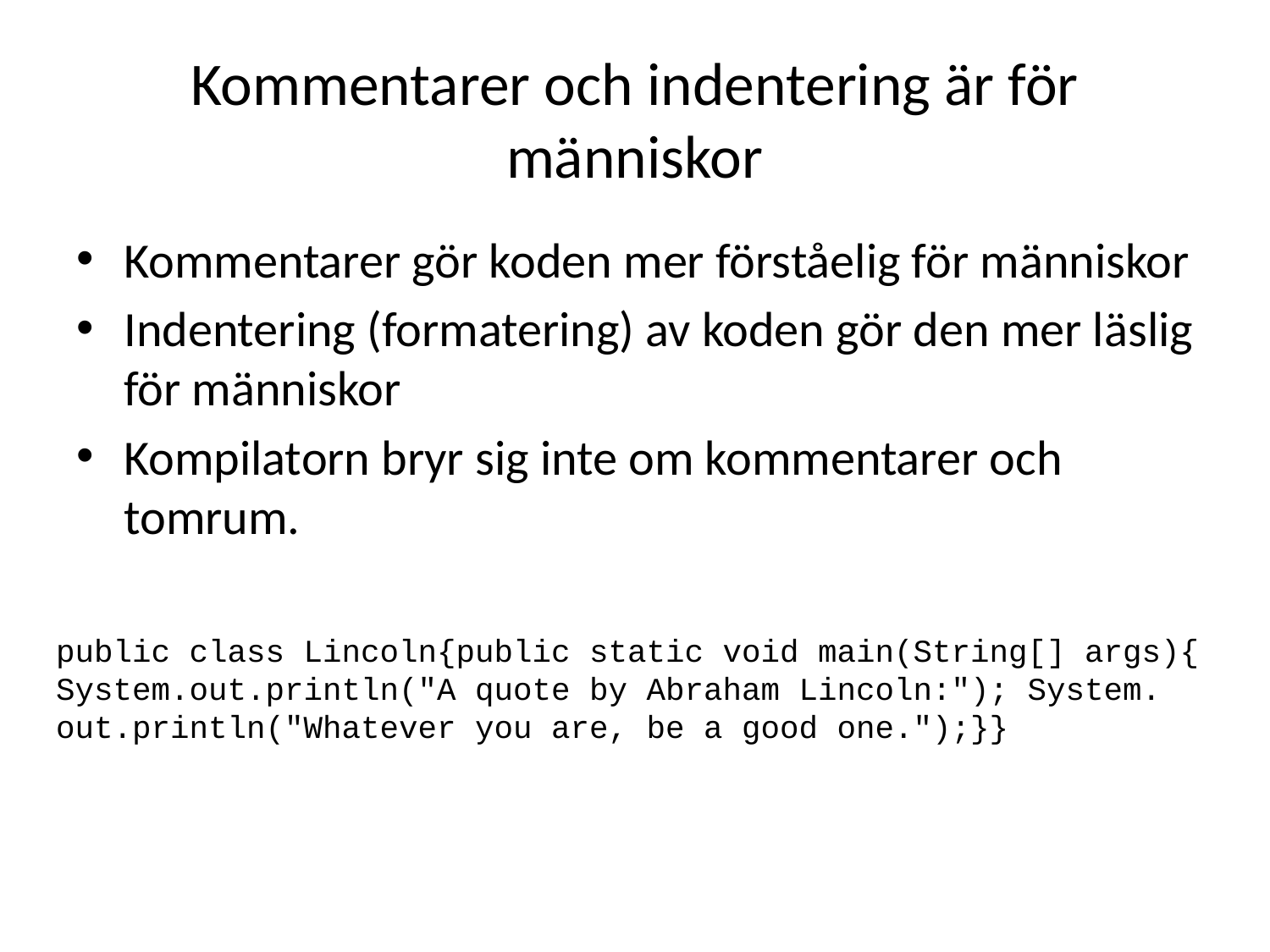

# Kommentarer och indentering är för människor
Kommentarer gör koden mer förståelig för människor
Indentering (formatering) av koden gör den mer läslig för människor
Kompilatorn bryr sig inte om kommentarer och tomrum.
public class Lincoln{public static void main(String[] args){
System.out.println("A quote by Abraham Lincoln:"); System.
out.println("Whatever you are, be a good one.");}}